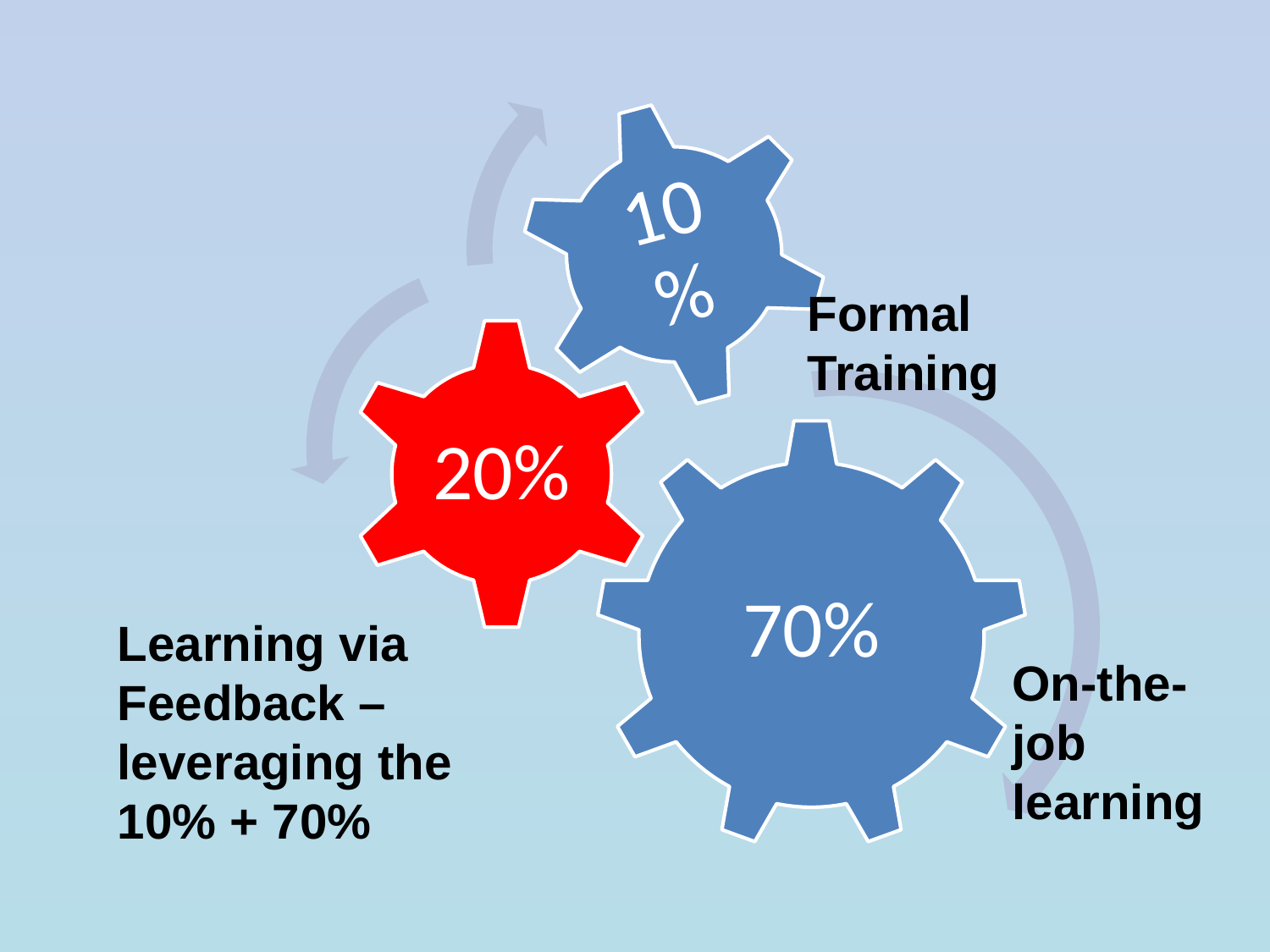

70%
20%
10%
Formal Training
Learning via Feedback – leveraging the 10% + 70%
On-the-job learning